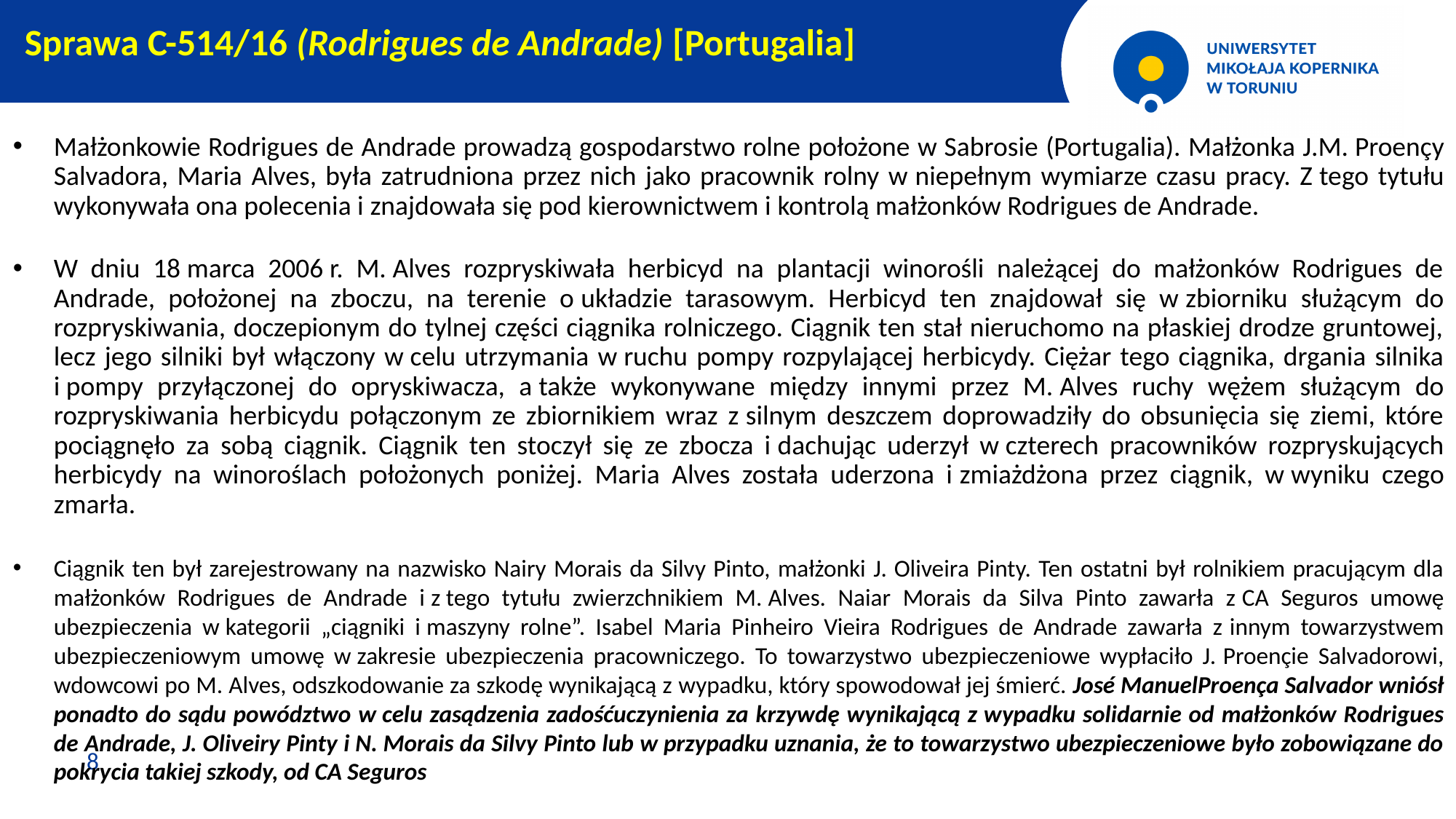

Sprawa C-514/16 (Rodrigues de Andrade) [Portugalia]
Małżonkowie Rodrigues de Andrade prowadzą gospodarstwo rolne położone w Sabrosie (Portugalia). Małżonka J.M. Proençy Salvadora, Maria Alves, była zatrudniona przez nich jako pracownik rolny w niepełnym wymiarze czasu pracy. Z tego tytułu wykonywała ona polecenia i znajdowała się pod kierownictwem i kontrolą małżonków Rodrigues de Andrade.
W dniu 18 marca 2006 r. M. Alves rozpryskiwała herbicyd na plantacji winorośli należącej do małżonków Rodrigues de Andrade, położonej na zboczu, na terenie o układzie tarasowym. Herbicyd ten znajdował się w zbiorniku służącym do rozpryskiwania, doczepionym do tylnej części ciągnika rolniczego. Ciągnik ten stał nieruchomo na płaskiej drodze gruntowej, lecz jego silniki był włączony w celu utrzymania w ruchu pompy rozpylającej herbicydy. Ciężar tego ciągnika, drgania silnika i pompy przyłączonej do opryskiwacza, a także wykonywane między innymi przez M. Alves ruchy wężem służącym do rozpryskiwania herbicydu połączonym ze zbiornikiem wraz z silnym deszczem doprowadziły do obsunięcia się ziemi, które pociągnęło za sobą ciągnik. Ciągnik ten stoczył się ze zbocza i dachując uderzył w czterech pracowników rozpryskujących herbicydy na winoroślach położonych poniżej. Maria Alves została uderzona i zmiażdżona przez ciągnik, w wyniku czego zmarła.
Ciągnik ten był zarejestrowany na nazwisko Nairy Morais da Silvy Pinto, małżonki J. Oliveira Pinty. Ten ostatni był rolnikiem pracującym dla małżonków Rodrigues de Andrade i z tego tytułu zwierzchnikiem M. Alves. Naiar Morais da Silva Pinto zawarła z CA Seguros umowę ubezpieczenia w kategorii „ciągniki i maszyny rolne”. Isabel Maria Pinheiro Vieira Rodrigues de Andrade zawarła z innym towarzystwem ubezpieczeniowym umowę w zakresie ubezpieczenia pracowniczego. To towarzystwo ubezpieczeniowe wypłaciło J. Proençie Salvadorowi, wdowcowi po M. Alves, odszkodowanie za szkodę wynikającą z wypadku, który spowodował jej śmierć. José ManuelProença Salvador wniósł ponadto do sądu powództwo w celu zasądzenia zadośćuczynienia za krzywdę wynikającą z wypadku solidarnie od małżonków Rodrigues de Andrade, J. Oliveiry Pinty i N. Morais da Silvy Pinto lub w przypadku uznania, że to towarzystwo ubezpieczeniowe było zobowiązane do pokrycia takiej szkody, od CA Seguros